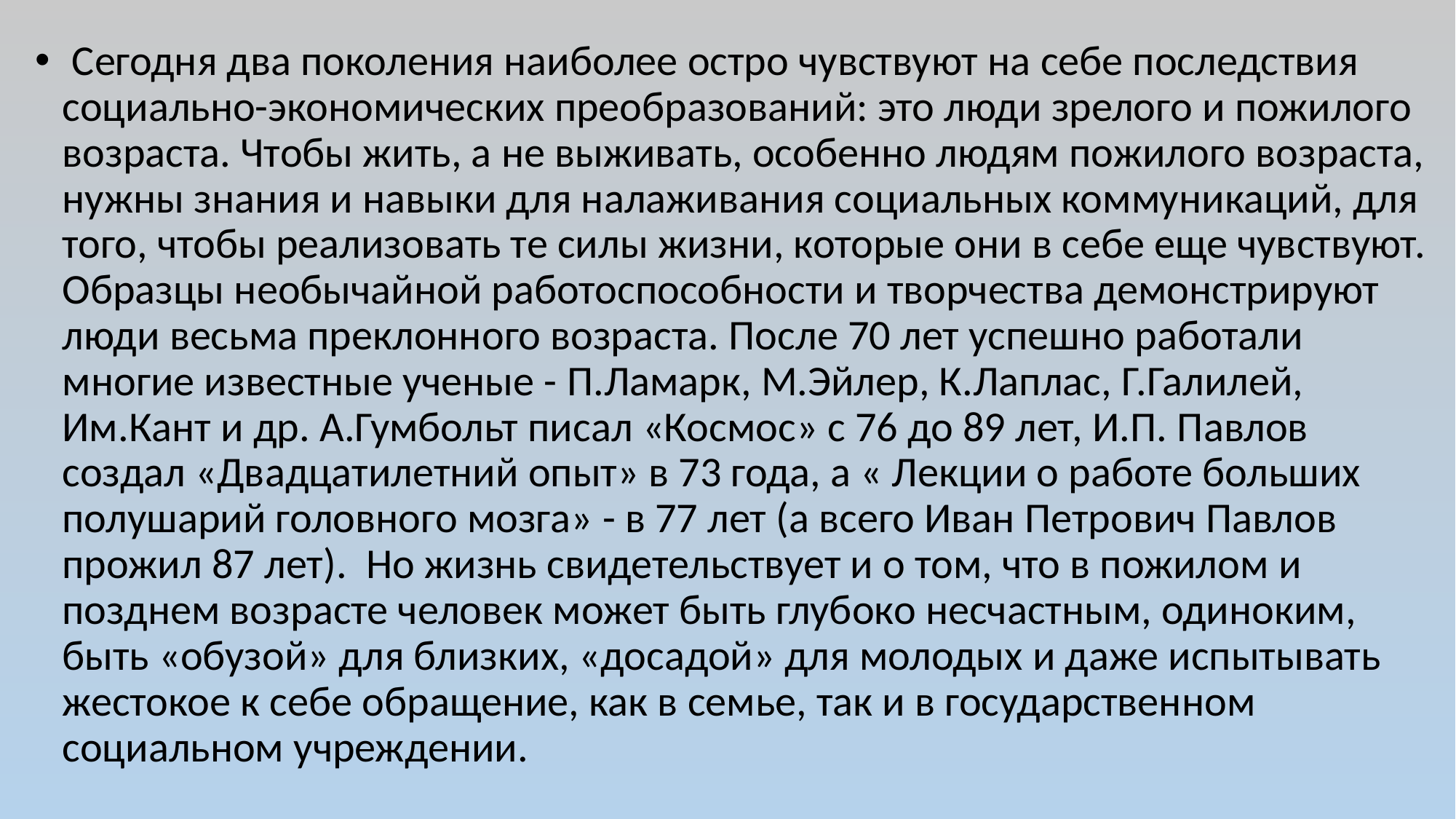

Сегодня два поколения наиболее остро чувствуют на себе последствия социально-экономических преобразований: это люди зрелого и пожилого возраста. Чтобы жить, а не выживать, особенно людям пожилого возраста, нужны знания и навыки для налаживания социальных коммуникаций, для того, чтобы реализовать те силы жизни, которые они в себе еще чувствуют. Образцы необычайной работоспособности и творчества демонстрируют люди весьма преклонного возраста. После 70 лет успешно работали многие известные ученые - П.Ламарк, М.Эйлер, К.Лаплас, Г.Галилей, Им.Кант и др. А.Гумбольт писал «Космос» с 76 до 89 лет, И.П. Павлов создал «Двадцатилетний опыт» в 73 года, а « Лекции о работе больших полушарий головного мозга» - в 77 лет (а всего Иван Петрович Павлов прожил 87 лет).  Но жизнь свидетельствует и о том, что в пожилом и позднем возрасте человек может быть глубоко несчастным, одиноким, быть «обузой» для близких, «досадой» для молодых и даже испытывать жестокое к себе обращение, как в семье, так и в государственном социальном учреждении.

#